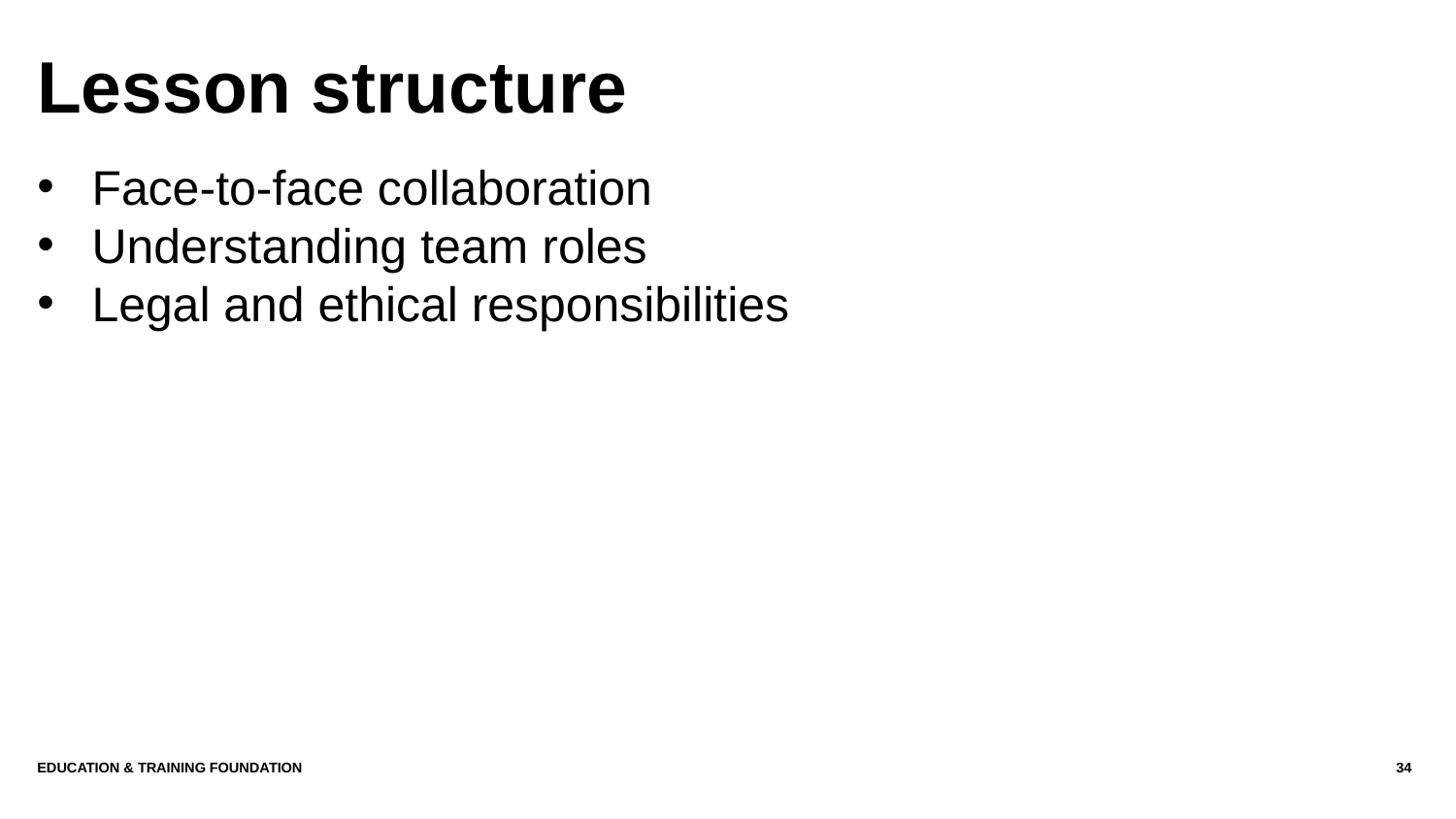

# Lesson structure
Face-to-face collaboration
Understanding team roles
Legal and ethical responsibilities

Education & Training Foundation
34